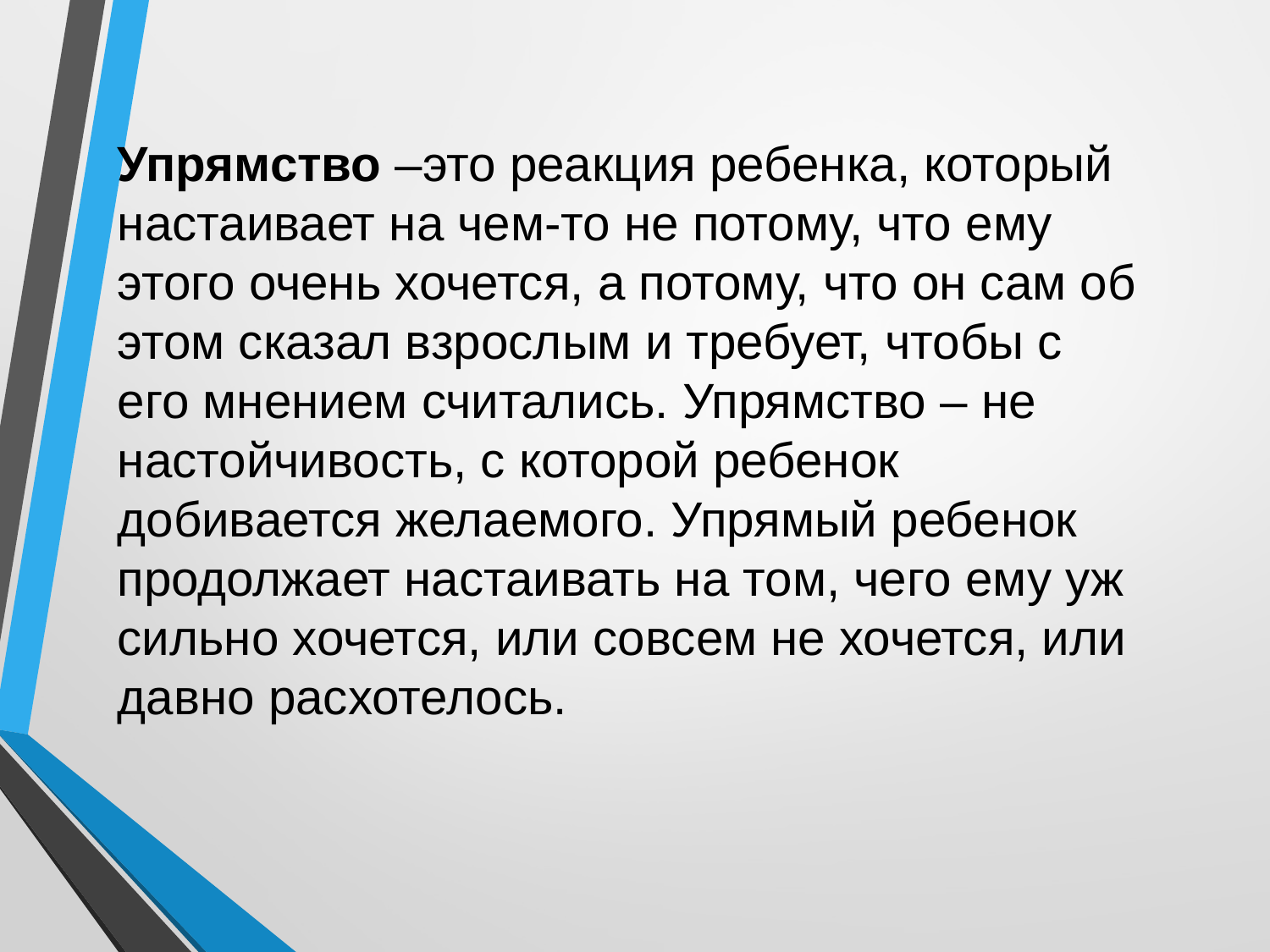

Упрямство –это реакция ребенка, который настаивает на чем-то не потому, что ему этого очень хочется, а потому, что он сам об этом сказал взрослым и требует, чтобы с его мнением считались. Упрямство – не настойчивость, с которой ребенок добивается желаемого. Упрямый ребенок продолжает настаивать на том, чего ему уж сильно хочется, или совсем не хочется, или давно расхотелось.